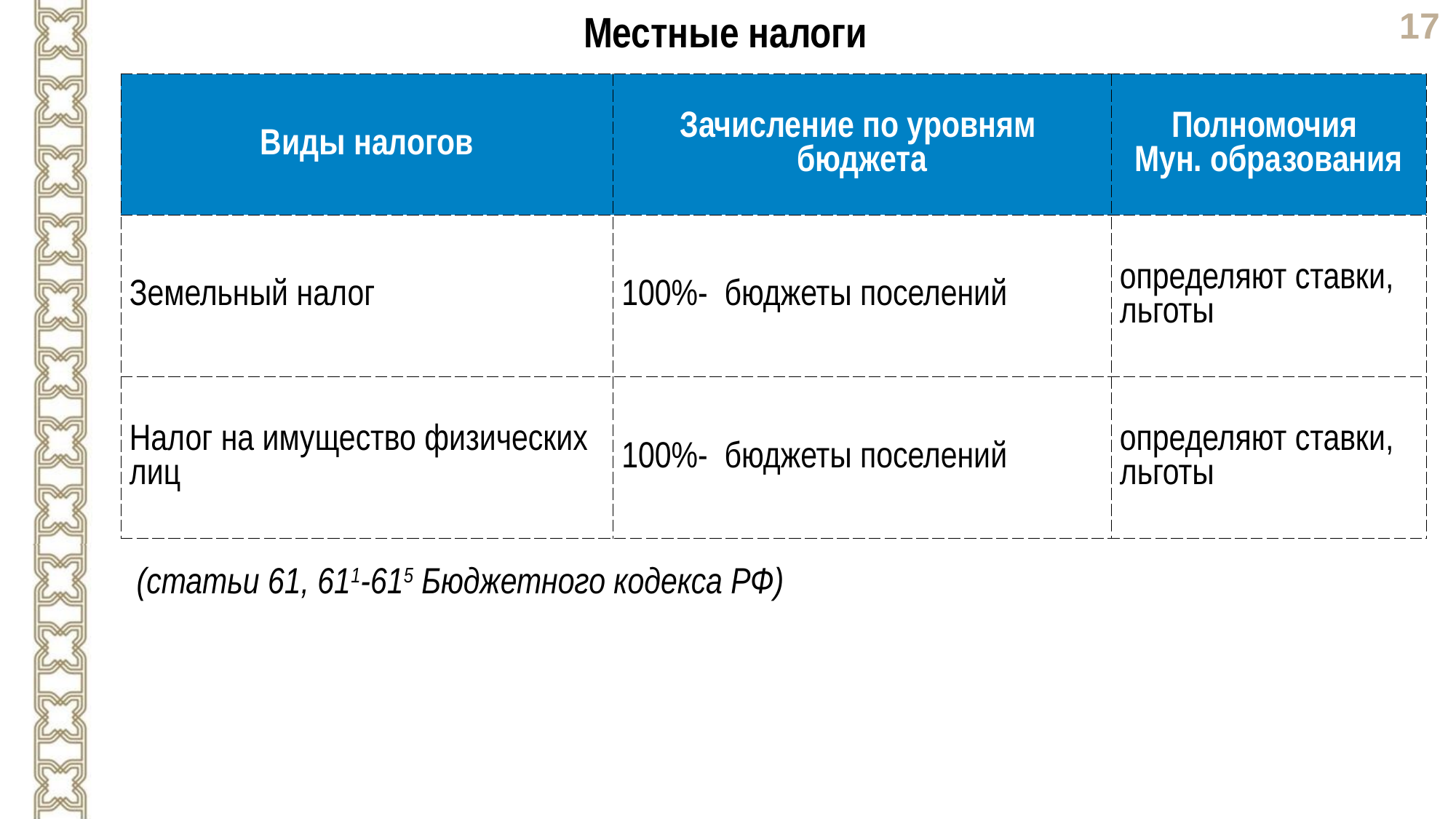

Местные налоги
| Виды налогов | Зачисление по уровням бюджета | Полномочия Мун. образования |
| --- | --- | --- |
| Земельный налог | 100%- бюджеты поселений | определяют ставки, льготы |
| Налог на имущество физических лиц | 100%- бюджеты поселений | определяют ставки, льготы |
(статьи 61, 611-615 Бюджетного кодекса РФ)